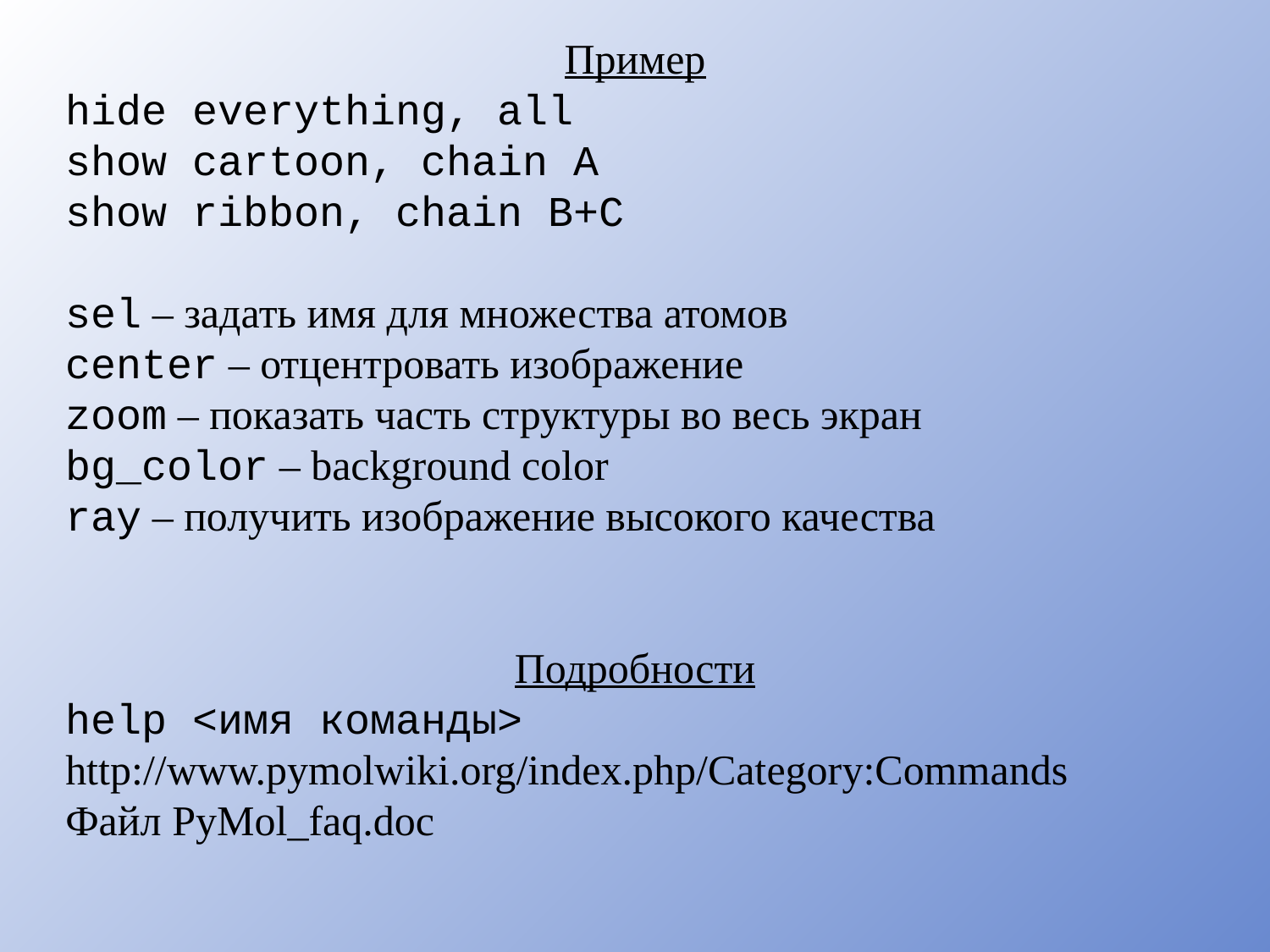

Пример
hide everything, all
show cartoon, chain A
show ribbon, chain B+C

sel – задать имя для множества атомов
center – отцентровать изображение
zoom – показать часть структуры во весь экран
bg_color – background color
ray – получить изображение высокого качества

Подробности
help <имя команды>
http://www.pymolwiki.org/index.php/Category:Commands
Файл PyMol_faq.doc